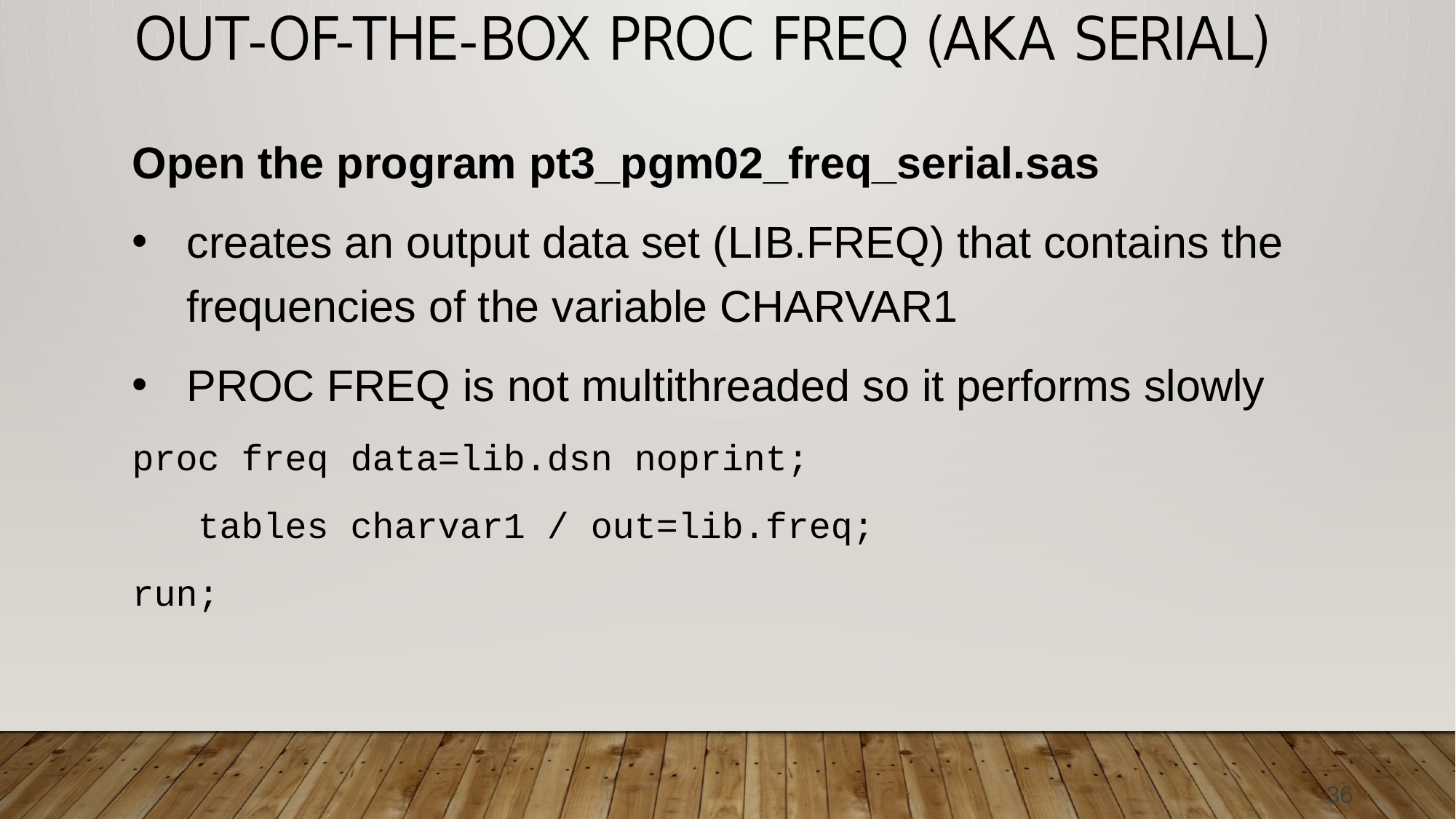

# Out-of-the-Box PROC FREQ (aka Serial)
Open the program pt3_pgm02_freq_serial.sas
creates an output data set (LIB.FREQ) that contains the frequencies of the variable CHARVAR1
PROC FREQ is not multithreaded so it performs slowly
proc freq data=lib.dsn noprint;
   tables charvar1 / out=lib.freq;
run;